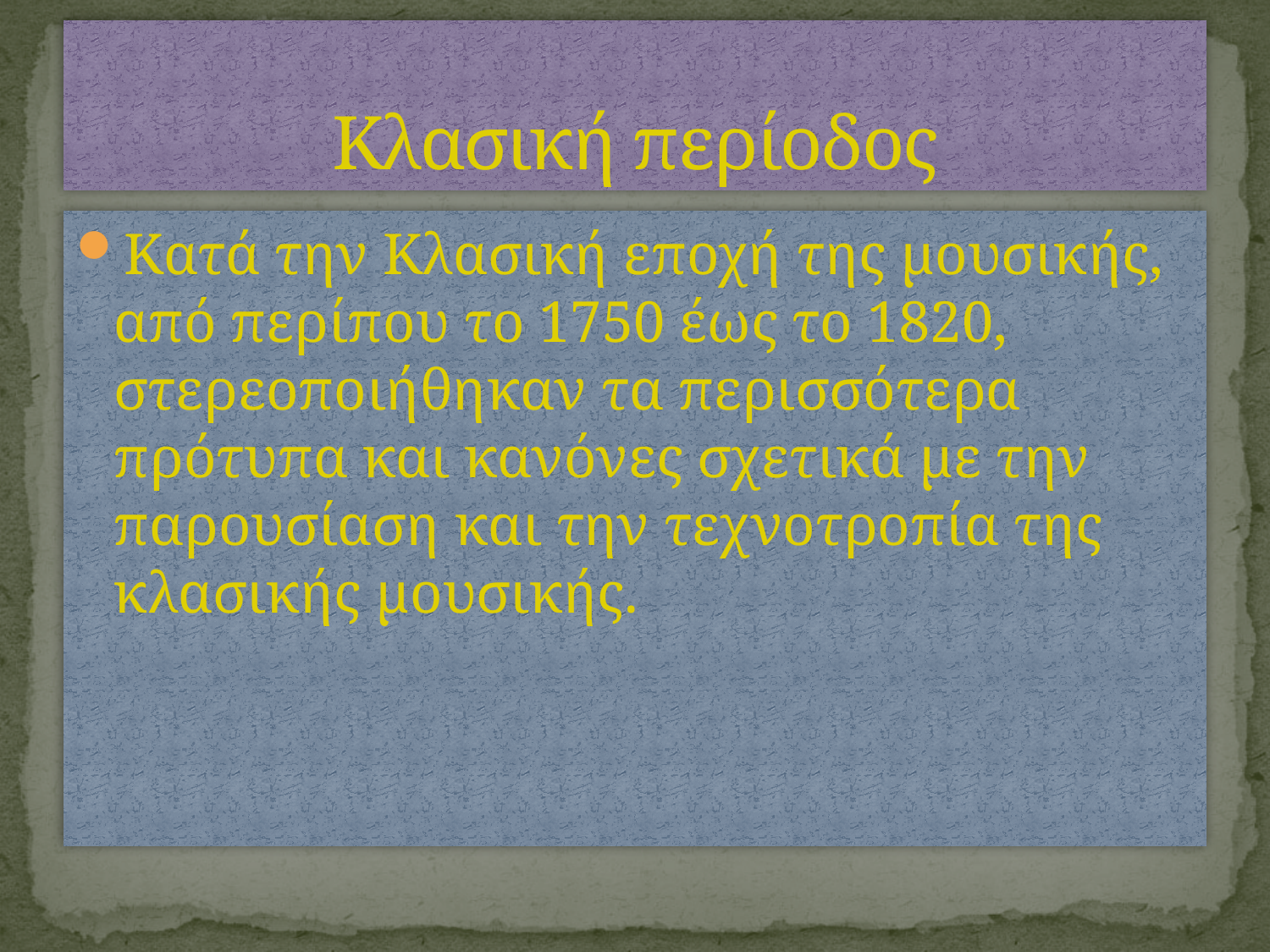

# Κλασική περίοδος
Κατά την Κλασική εποχή της μουσικής, από περίπου το 1750 έως το 1820, στερεοποιήθηκαν τα περισσότερα πρότυπα και κανόνες σχετικά με την παρουσίαση και την τεχνοτροπία της κλασικής μουσικής.